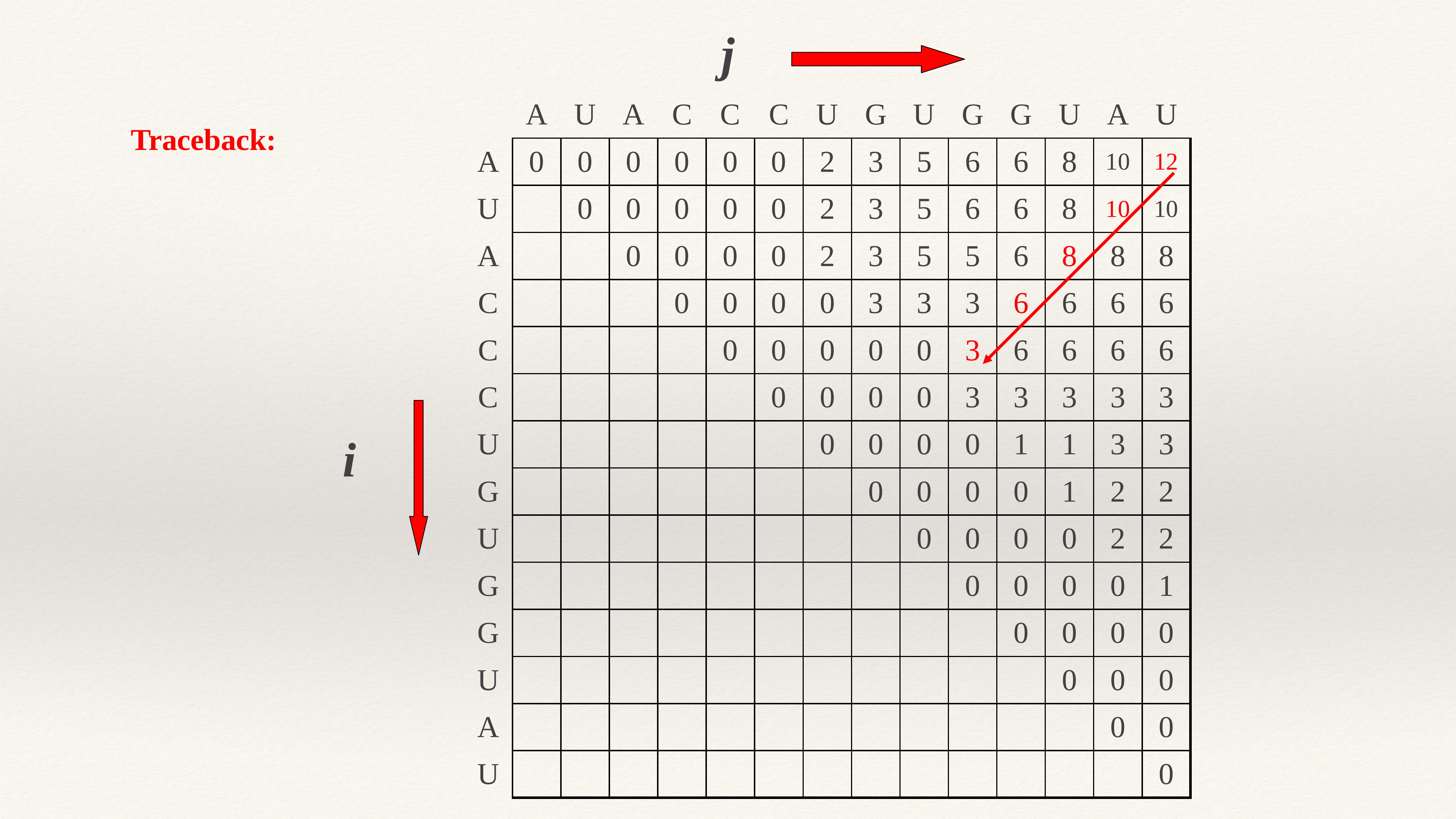

j

|  | A | U | A | C | C | C | U | G | U | G | G | U | A | U |
| --- | --- | --- | --- | --- | --- | --- | --- | --- | --- | --- | --- | --- | --- | --- |
| A | 0 | 0 | 0 | 0 | 0 | 0 | 2 | 3 | 5 | 6 | 6 | 8 | 10 | 12 |
| U |  | 0 | 0 | 0 | 0 | 0 | 2 | 3 | 5 | 6 | 6 | 8 | 10 | 10 |
| A |  |  | 0 | 0 | 0 | 0 | 2 | 3 | 5 | 5 | 6 | 8 | 8 | 8 |
| C |  |  |  | 0 | 0 | 0 | 0 | 3 | 3 | 3 | 6 | 6 | 6 | 6 |
| C |  |  |  |  | 0 | 0 | 0 | 0 | 0 | 3 | 6 | 6 | 6 | 6 |
| C |  |  |  |  |  | 0 | 0 | 0 | 0 | 3 | 3 | 3 | 3 | 3 |
| U |  |  |  |  |  |  | 0 | 0 | 0 | 0 | 1 | 1 | 3 | 3 |
| G |  |  |  |  |  |  |  | 0 | 0 | 0 | 0 | 1 | 2 | 2 |
| U |  |  |  |  |  |  |  |  | 0 | 0 | 0 | 0 | 2 | 2 |
| G |  |  |  |  |  |  |  |  |  | 0 | 0 | 0 | 0 | 1 |
| G |  |  |  |  |  |  |  |  |  |  | 0 | 0 | 0 | 0 |
| U |  |  |  |  |  |  |  |  |  |  |  | 0 | 0 | 0 |
| A |  |  |  |  |  |  |  |  |  |  |  |  | 0 | 0 |
| U |  |  |  |  |  |  |  |  |  |  |  |  |  | 0 |
Traceback:

i